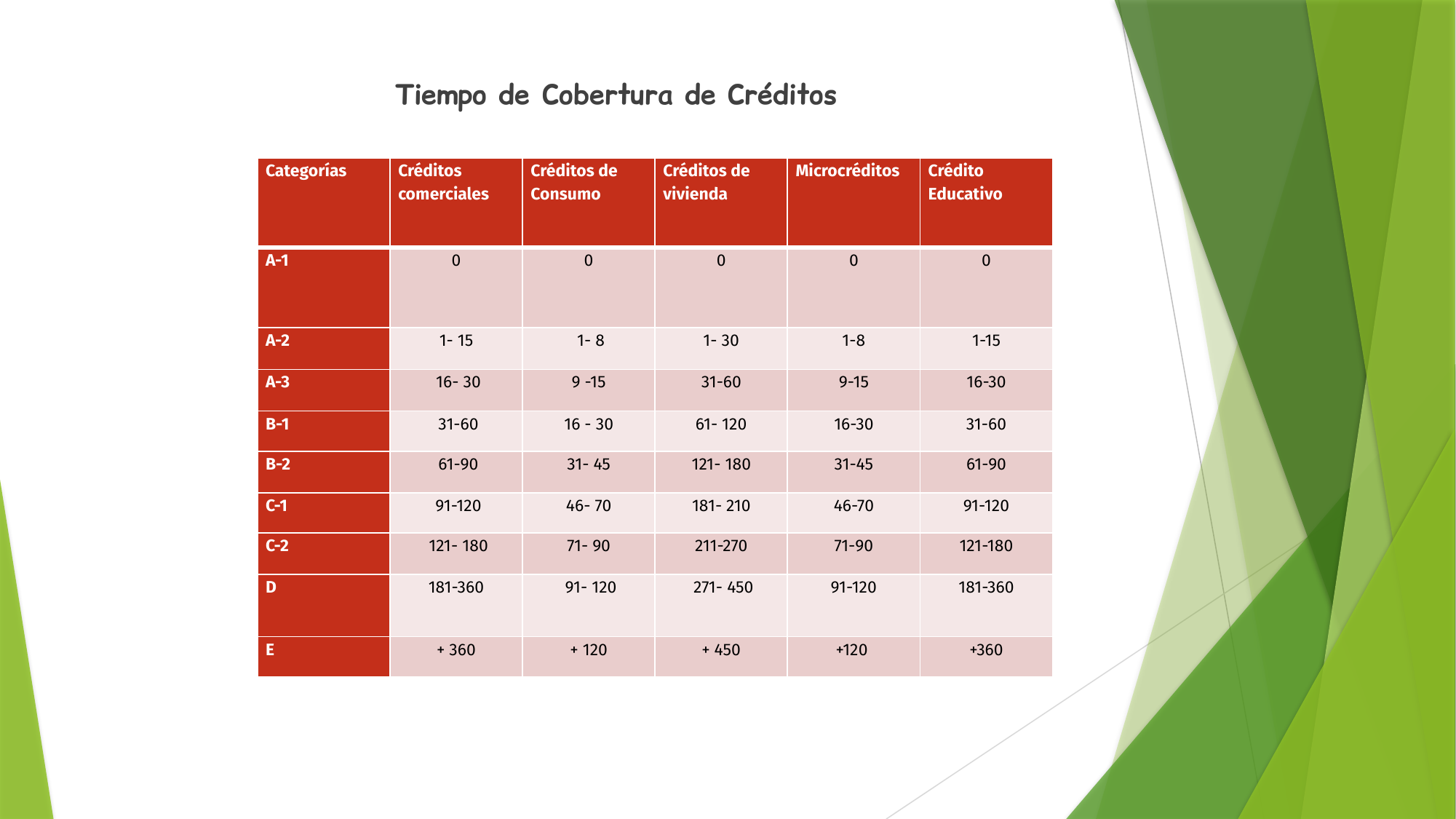

Tiempo de Cobertura de Créditos

| Categorías | Créditos comerciales | Créditos de Consumo | Créditos de vivienda | Microcréditos | Crédito Educativo |
| --- | --- | --- | --- | --- | --- |
| A-1 | 0 | 0 | 0 | 0 | 0 |
| A-2 | 1- 15 | 1- 8 | 1- 30 | 1-8 | 1-15 |
| A-3 | 16- 30 | 9 -15 | 31-60 | 9-15 | 16-30 |
| B-1 | 31-60 | 16 - 30 | 61- 120 | 16-30 | 31-60 |
| B-2 | 61-90 | 31- 45 | 121- 180 | 31-45 | 61-90 |
| C-1 | 91-120 | 46- 70 | 181- 210 | 46-70 | 91-120 |
| C-2 | 121- 180 | 71- 90 | 211-270 | 71-90 | 121-180 |
| D | 181-360 | 91- 120 | 271- 450 | 91-120 | 181-360 |
| E | + 360 | + 120 | + 450 | +120 | +360 |